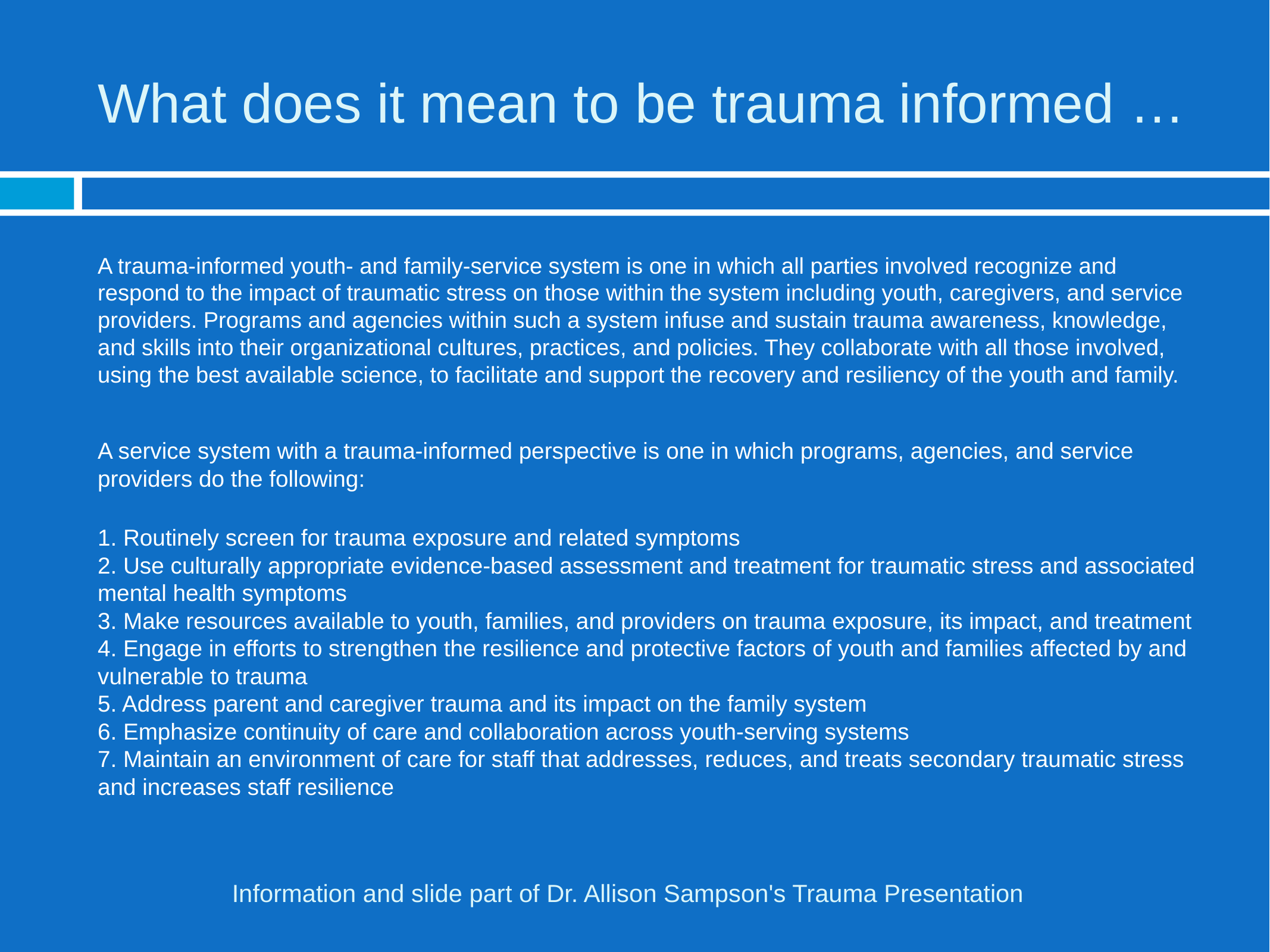

# What does it mean to be trauma informed …

A trauma-informed youth- and family-service system is one in which all parties involved recognize and respond to the impact of traumatic stress on those within the system including youth, caregivers, and service providers. Programs and agencies within such a system infuse and sustain trauma awareness, knowledge, and skills into their organizational cultures, practices, and policies. They collaborate with all those involved, using the best available science, to facilitate and support the recovery and resiliency of the youth and family.

A service system with a trauma-informed perspective is one in which programs, agencies, and service providers do the following:
1. Routinely screen for trauma exposure and related symptoms
2. Use culturally appropriate evidence-based assessment and treatment for traumatic stress and associated mental health symptoms
3. Make resources available to youth, families, and providers on trauma exposure, its impact, and treatment
4. Engage in efforts to strengthen the resilience and protective factors of youth and families affected by and vulnerable to trauma
5. Address parent and caregiver trauma and its impact on the family system
6. Emphasize continuity of care and collaboration across youth-serving systems
7. Maintain an environment of care for staff that addresses, reduces, and treats secondary traumatic stress and increases staff resilience

Information and slide part of Dr. Allison Sampson's Trauma Presentation